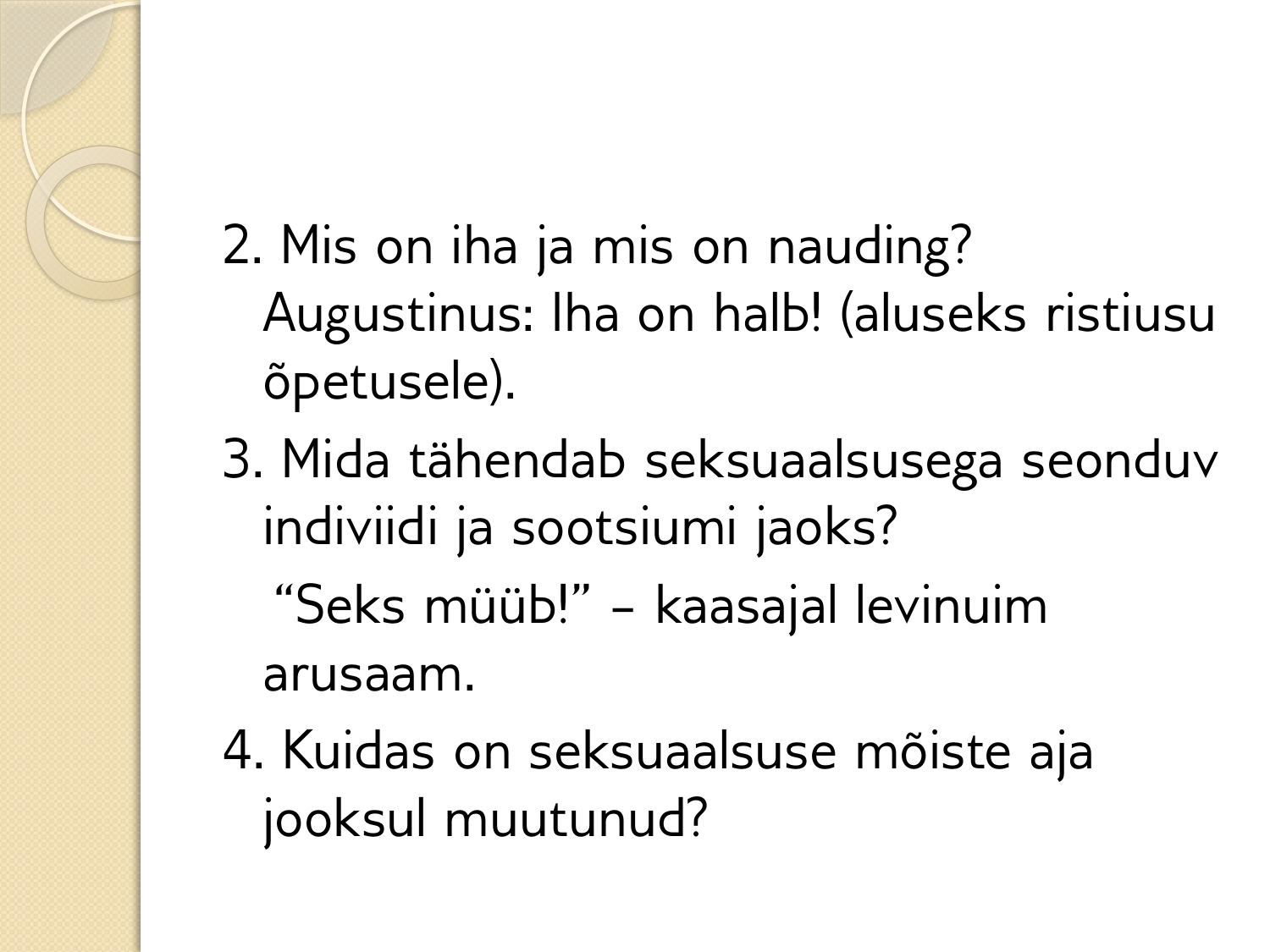

2. Mis on iha ja mis on nauding? Augustinus: Iha on halb! (aluseks ristiusu õpetusele).
3. Mida tähendab seksuaalsusega seonduv indiviidi ja sootsiumi jaoks?
   “Seks müüb!” – kaasajal levinuim arusaam.
4. Kuidas on seksuaalsuse mõiste aja jooksul muutunud?